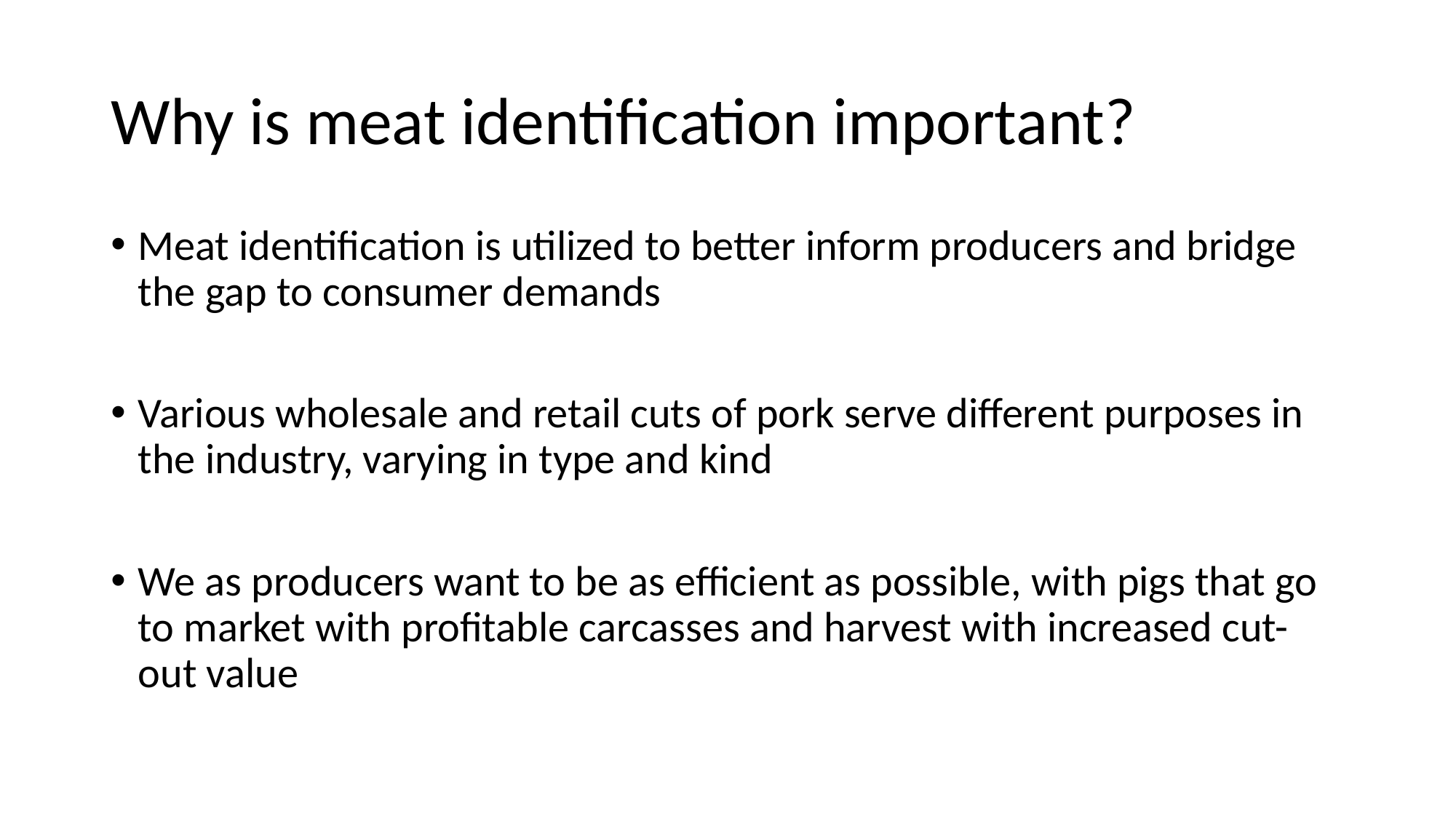

# Why is meat identification important?
Meat identification is utilized to better inform producers and bridge the gap to consumer demands

Various wholesale and retail cuts of pork serve different purposes in the industry, varying in type and kind

We as producers want to be as efficient as possible, with pigs that go to market with profitable carcasses and harvest with increased cut-out value